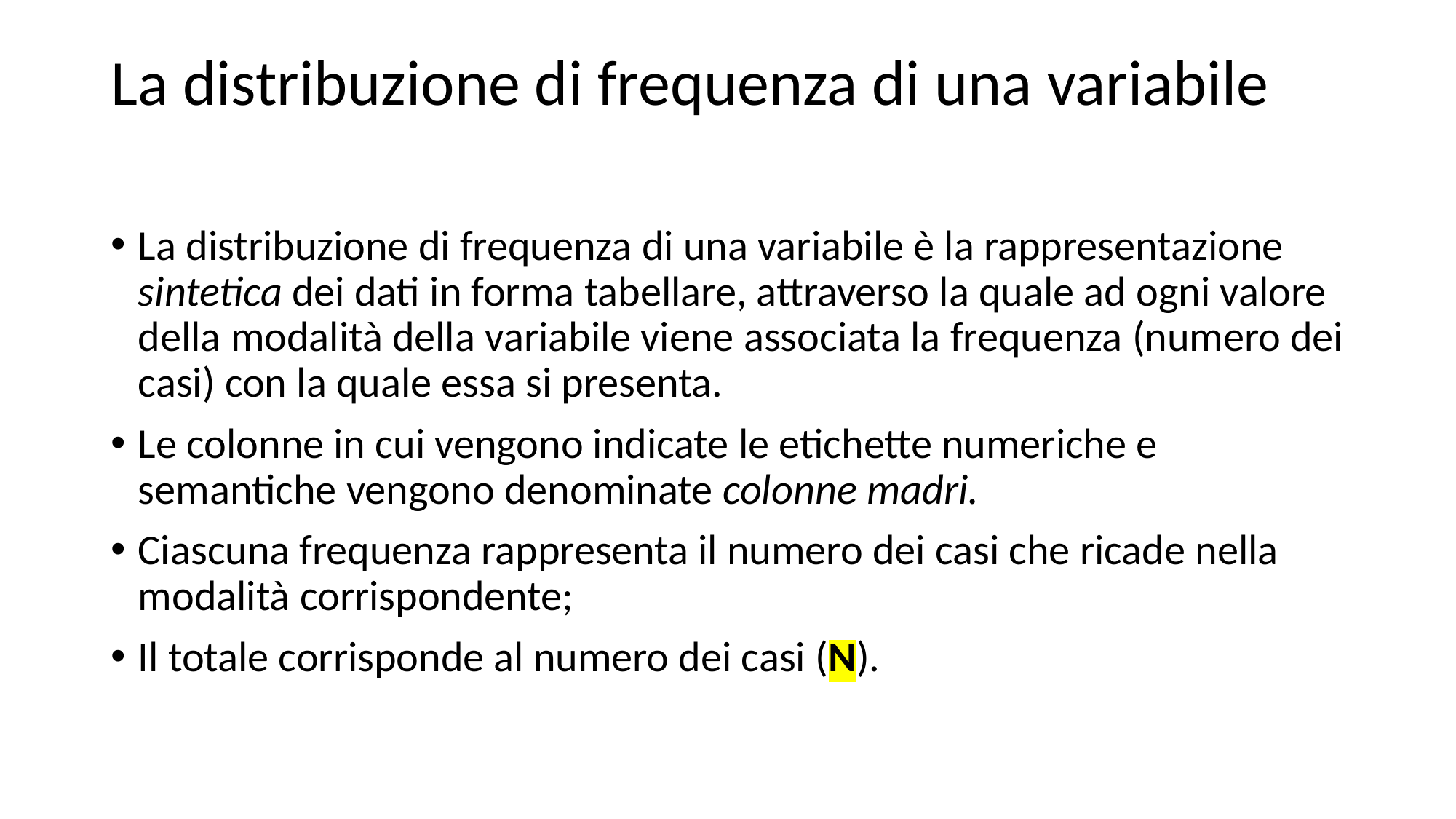

# La distribuzione di frequenza di una variabile
La distribuzione di frequenza di una variabile è la rappresentazione sintetica dei dati in forma tabellare, attraverso la quale ad ogni valore della modalità della variabile viene associata la frequenza (numero dei casi) con la quale essa si presenta.
Le colonne in cui vengono indicate le etichette numeriche e semantiche vengono denominate colonne madri.
Ciascuna frequenza rappresenta il numero dei casi che ricade nella modalità corrispondente;
Il totale corrisponde al numero dei casi (N).